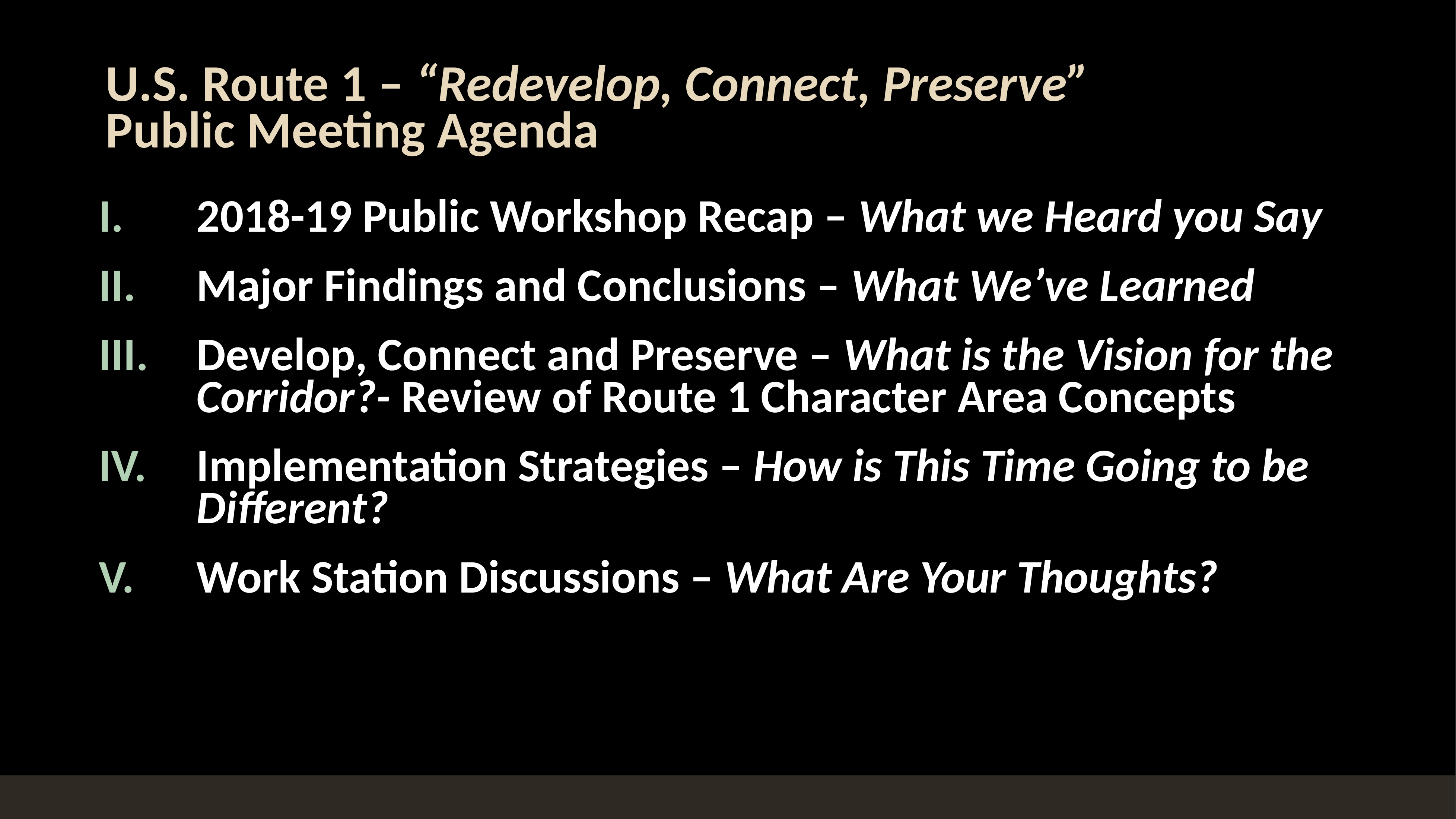

# U.S. Route 1 – “Redevelop, Connect, Preserve” Public Meeting Agenda
2018-19 Public Workshop Recap – What we Heard you Say
Major Findings and Conclusions – What We’ve Learned
Develop, Connect and Preserve – What is the Vision for the Corridor?- Review of Route 1 Character Area Concepts
Implementation Strategies – How is This Time Going to be Different?
Work Station Discussions – What Are Your Thoughts?